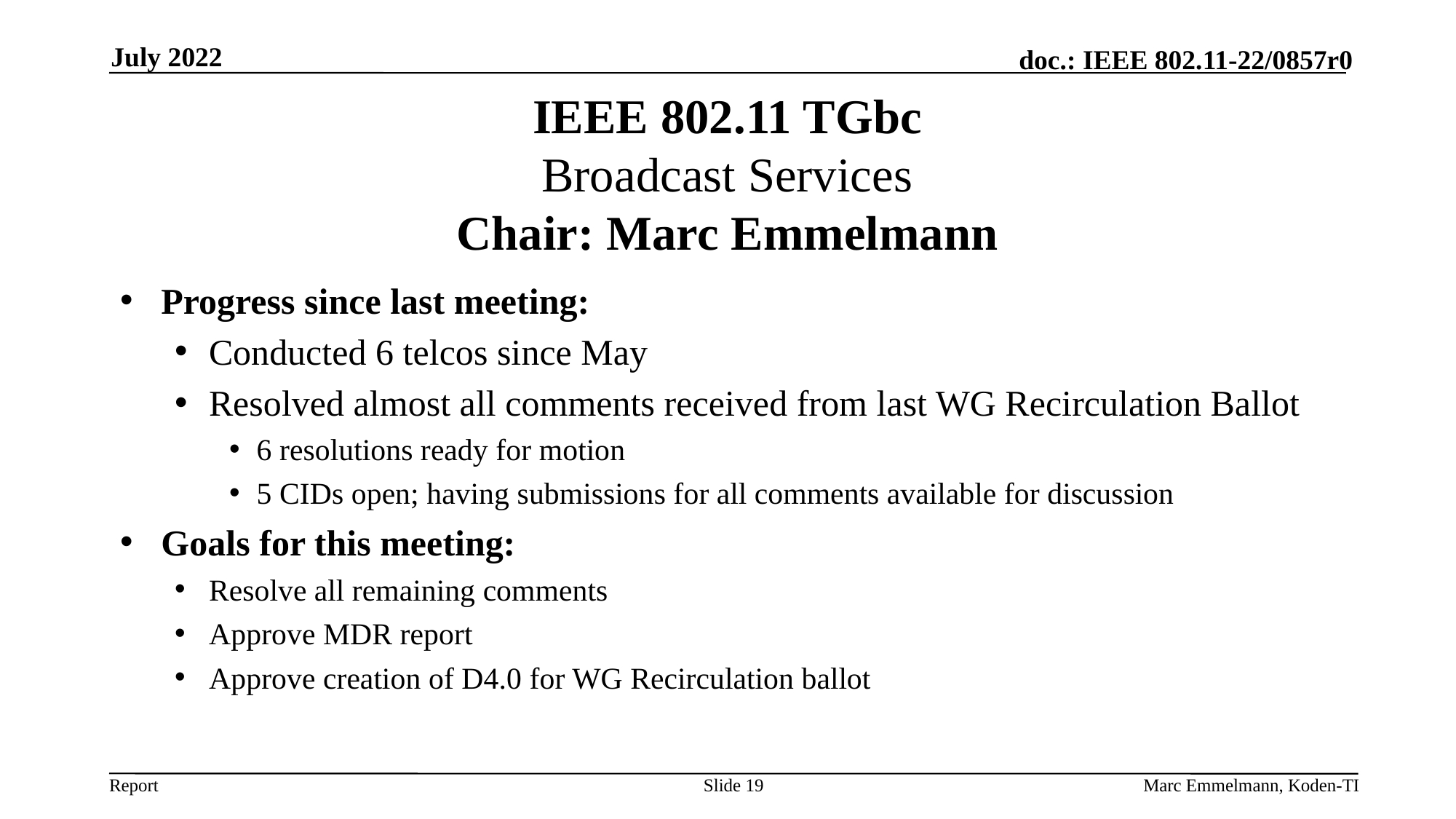

July 2022
# IEEE 802.11 TGbc Broadcast Services Chair: Marc Emmelmann
Progress since last meeting:
Conducted 6 telcos since May
Resolved almost all comments received from last WG Recirculation Ballot
6 resolutions ready for motion
5 CIDs open; having submissions for all comments available for discussion
Goals for this meeting:
Resolve all remaining comments
Approve MDR report
Approve creation of D4.0 for WG Recirculation ballot
Slide 19
Marc Emmelmann, Koden-TI